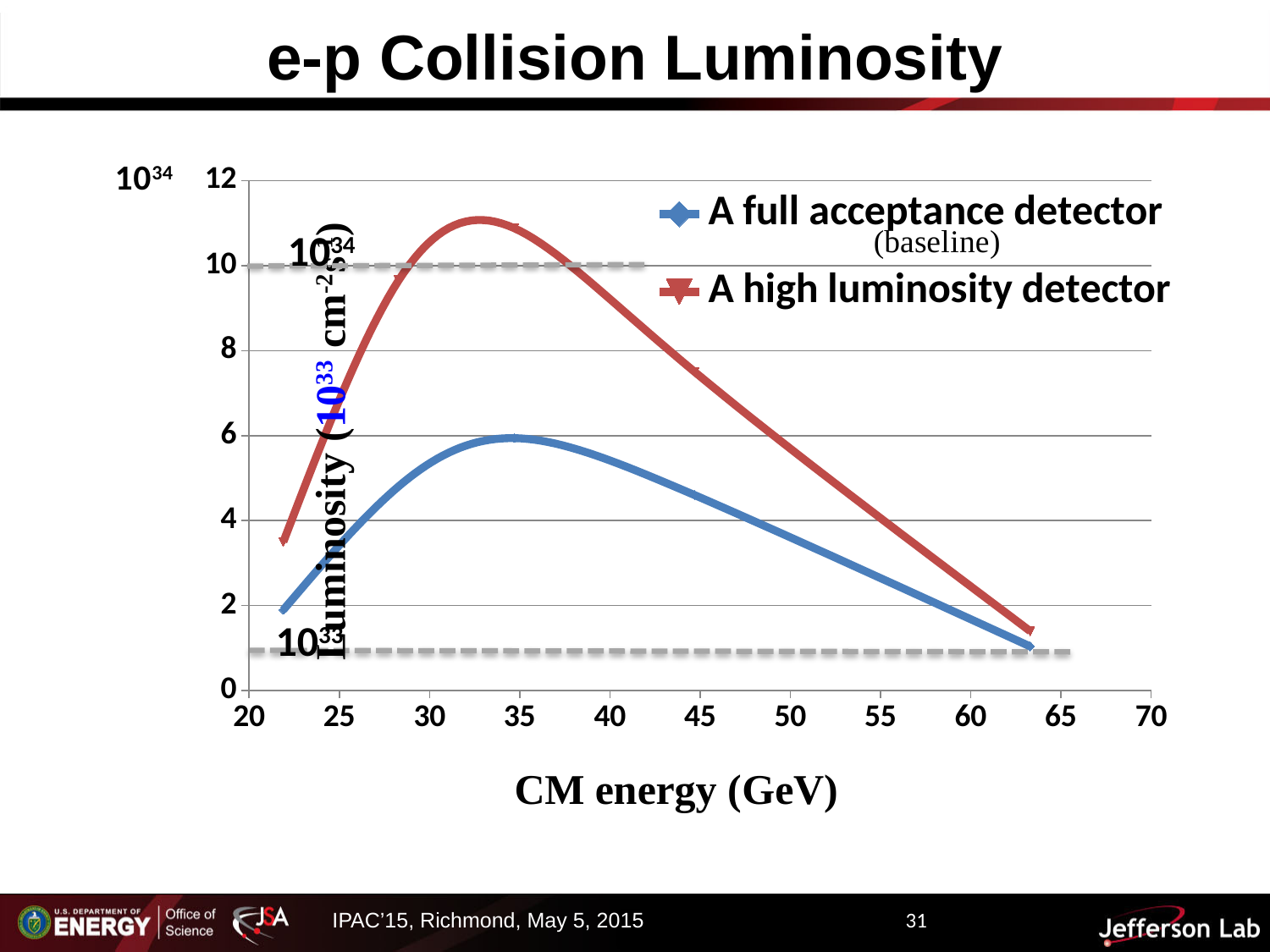

# e-p Collision Luminosity

### Chart

| Category |  |  |
|---|---|---|
1034
1033